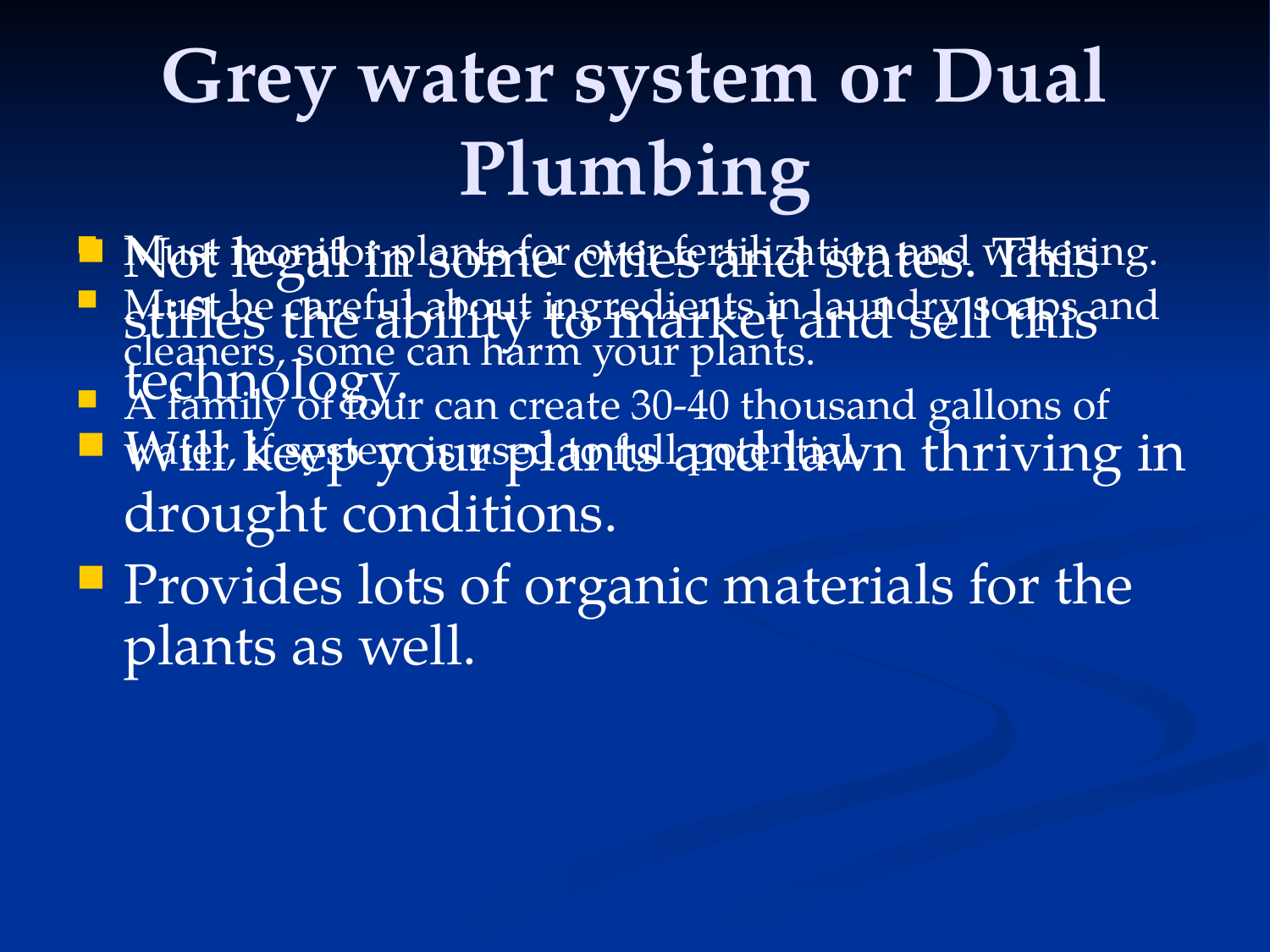

# Grey water system or Dual Plumbing
Not legal in some cities and states. This stifles the ability to market and sell this technology.
Will keep your plants and lawn thriving in drought conditions.
Provides lots of organic materials for the plants as well.
Must monitor plants for over fertilization and watering.
Must be careful about ingredients in laundry soaps and cleaners, some can harm your plants.
A family of four can create 30-40 thousand gallons of water, if system is used to full potential.